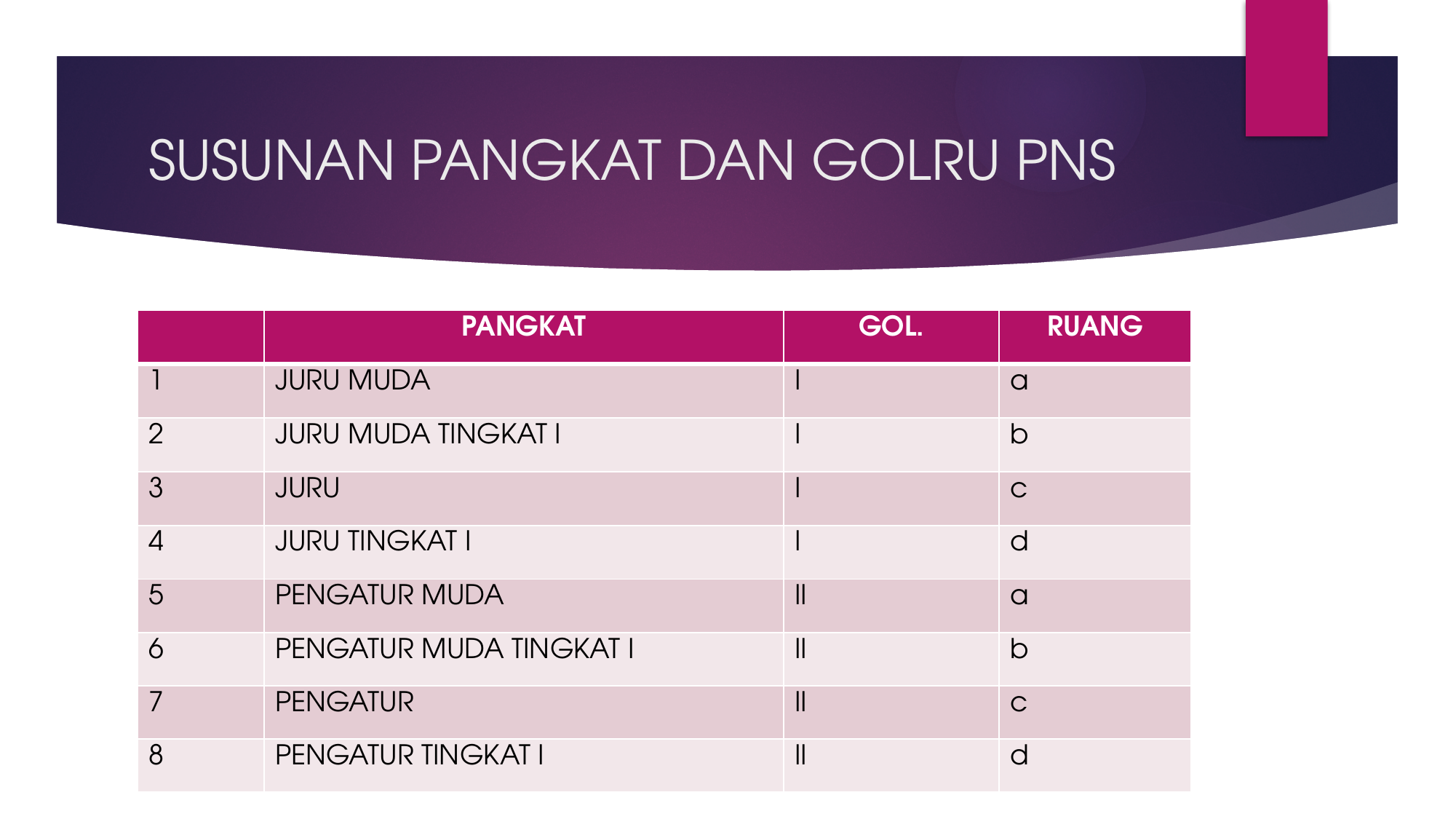

# SUSUNAN PANGKAT DAN GOLRU PNS
|  | PANGKAT | GOL. | RUANG |
| --- | --- | --- | --- |
| 1 | JURU MUDA | I | a |
| 2 | JURU MUDA TINGKAT I | I | b |
| 3 | JURU | I | c |
| 4 | JURU TINGKAT I | I | d |
| 5 | PENGATUR MUDA | II | a |
| 6 | PENGATUR MUDA TINGKAT I | II | b |
| 7 | PENGATUR | II | c |
| 8 | PENGATUR TINGKAT I | II | d |